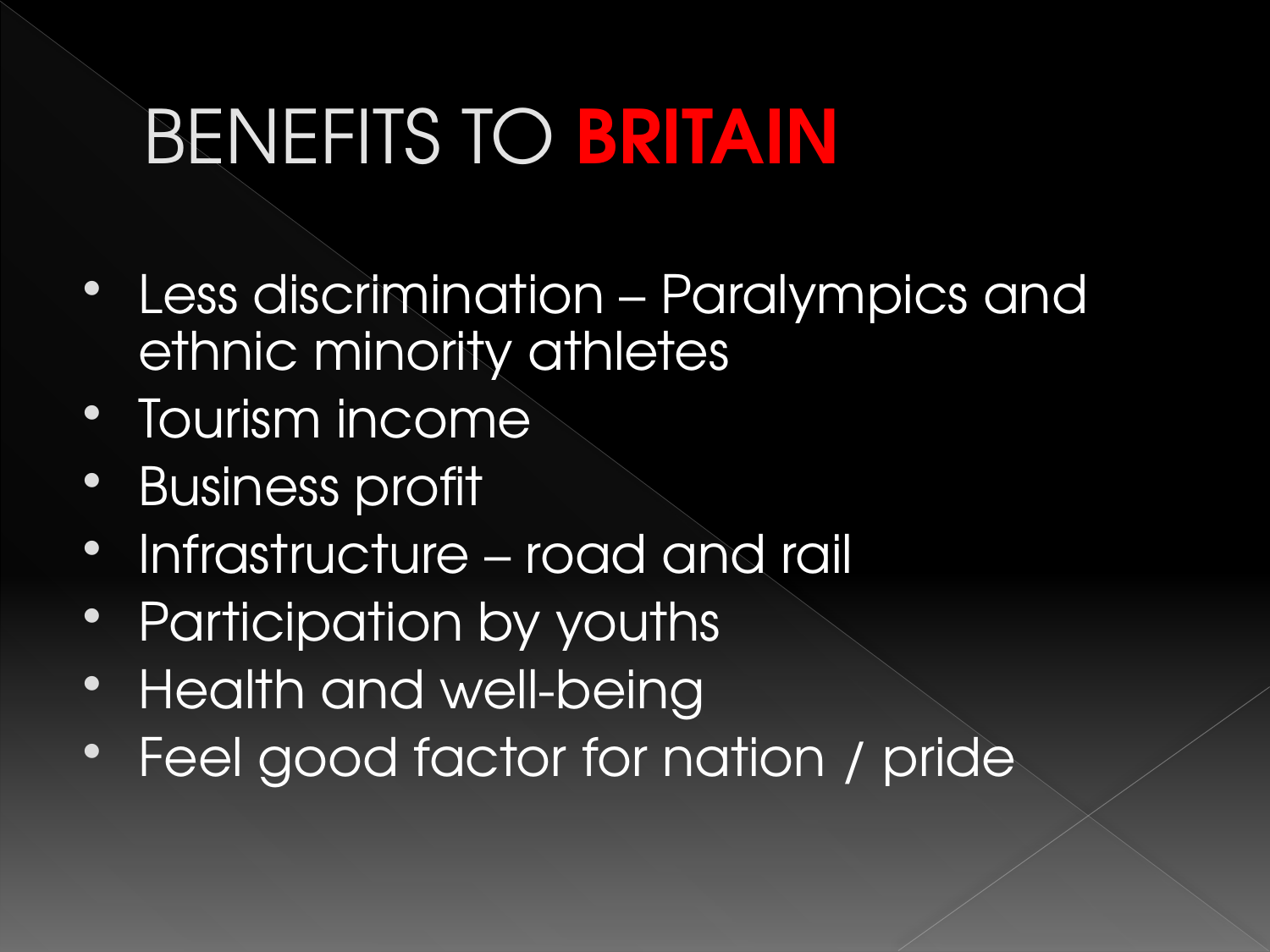

# BENEFITS TO BRITAIN
Less discrimination – Paralympics and ethnic minority athletes
Tourism income
Business profit
Infrastructure – road and rail
Participation by youths
Health and well-being
Feel good factor for nation / pride